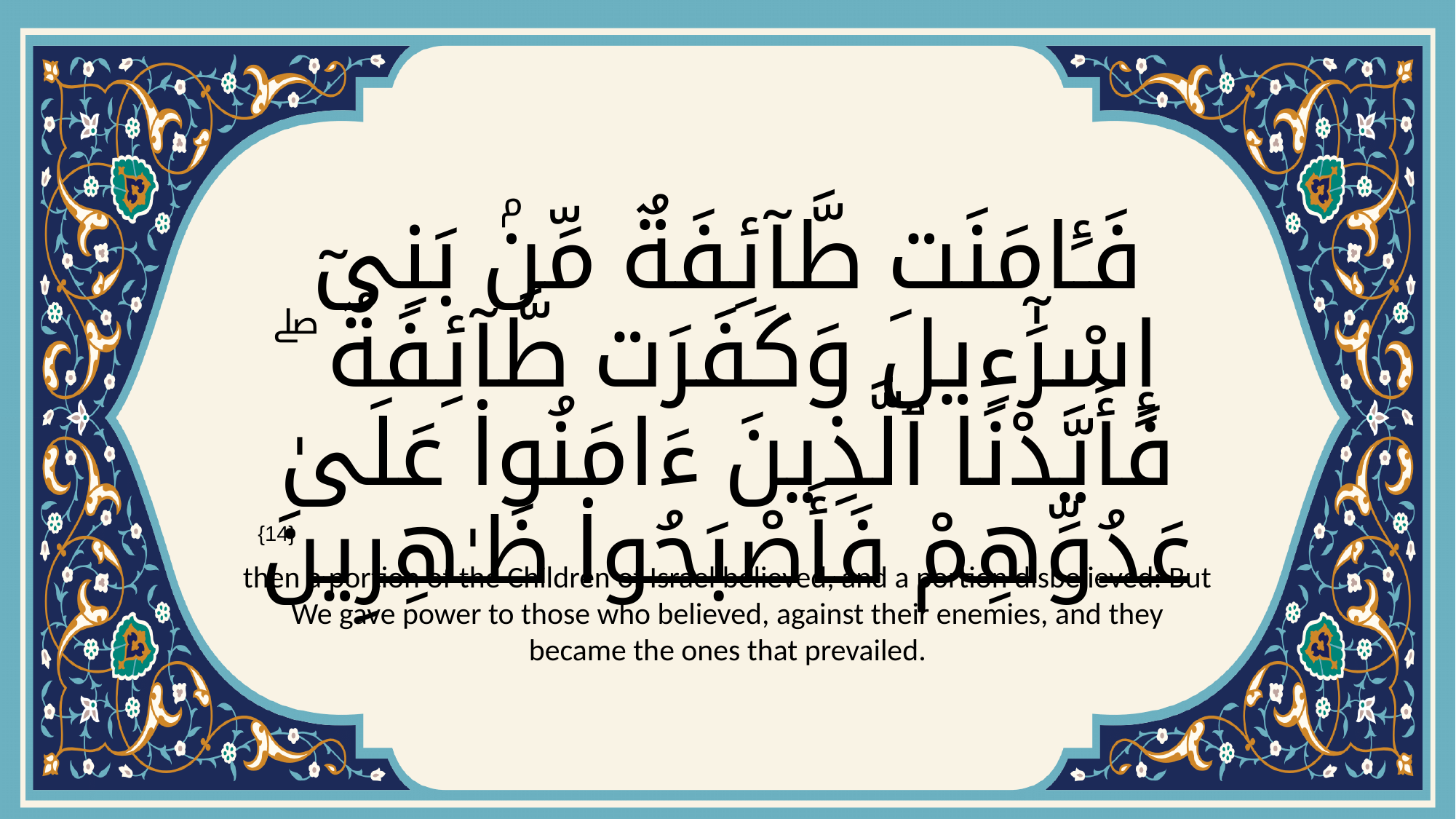

# فَـَٔامَنَت طَّآئِفَةٌ مِّنۢ بَنِىٓ إِسْرَٰٓءِيلَ وَكَفَرَت طَّآئِفَةٌ ۖ فَأَيَّدْنَا ٱلَّذِينَ ءَامَنُوا۟ عَلَىٰ عَدُوِّهِمْ فَأَصْبَحُوا۟ ظَـٰهِرِينَ
{14}
then a portion of the Children of Israel believed, and a portion disbelieved: But We gave power to those who believed, against their enemies, and they became the ones that prevailed.